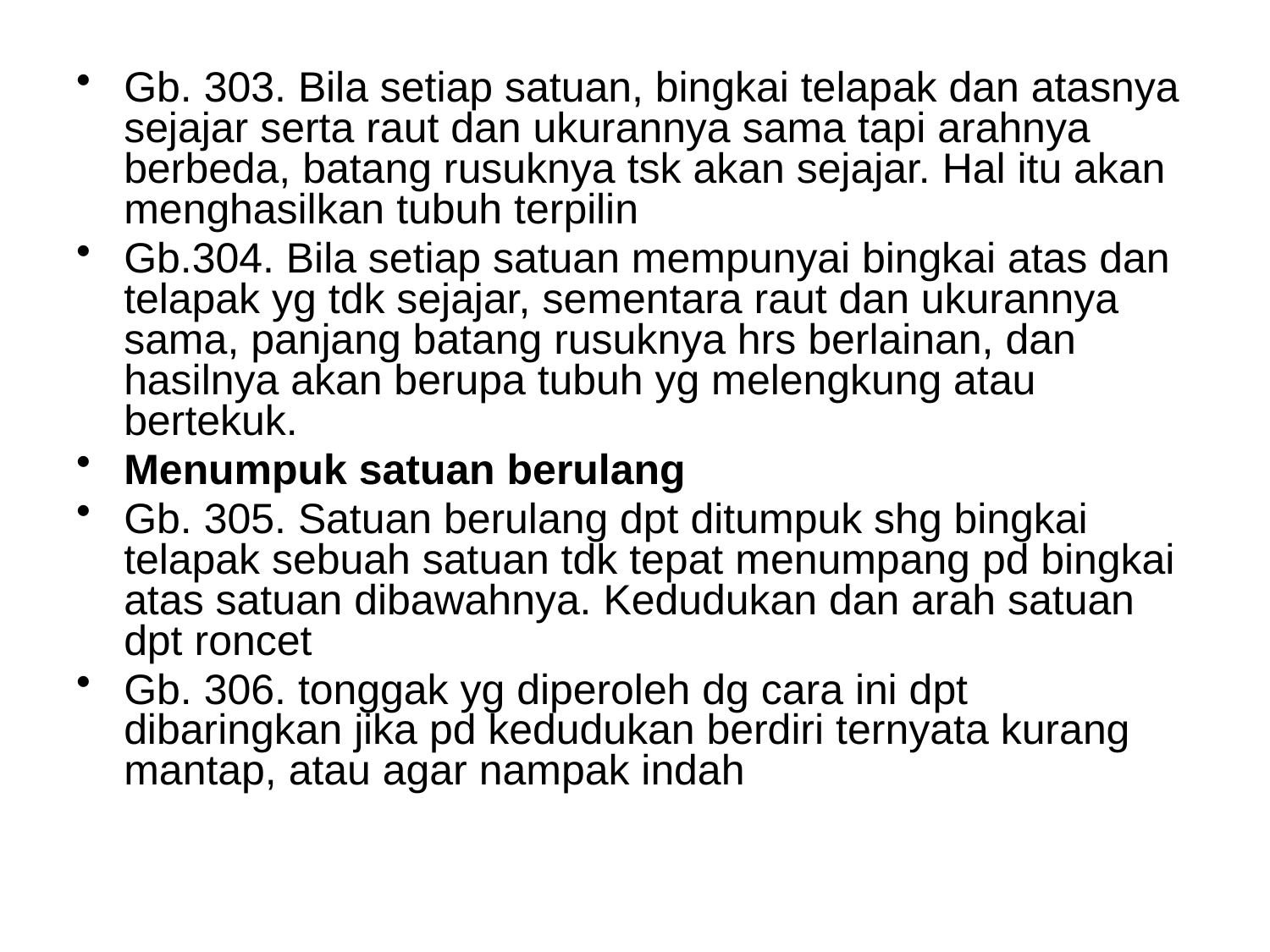

#
Gb. 303. Bila setiap satuan, bingkai telapak dan atasnya sejajar serta raut dan ukurannya sama tapi arahnya berbeda, batang rusuknya tsk akan sejajar. Hal itu akan menghasilkan tubuh terpilin
Gb.304. Bila setiap satuan mempunyai bingkai atas dan telapak yg tdk sejajar, sementara raut dan ukurannya sama, panjang batang rusuknya hrs berlainan, dan hasilnya akan berupa tubuh yg melengkung atau bertekuk.
Menumpuk satuan berulang
Gb. 305. Satuan berulang dpt ditumpuk shg bingkai telapak sebuah satuan tdk tepat menumpang pd bingkai atas satuan dibawahnya. Kedudukan dan arah satuan dpt roncet
Gb. 306. tonggak yg diperoleh dg cara ini dpt dibaringkan jika pd kedudukan berdiri ternyata kurang mantap, atau agar nampak indah